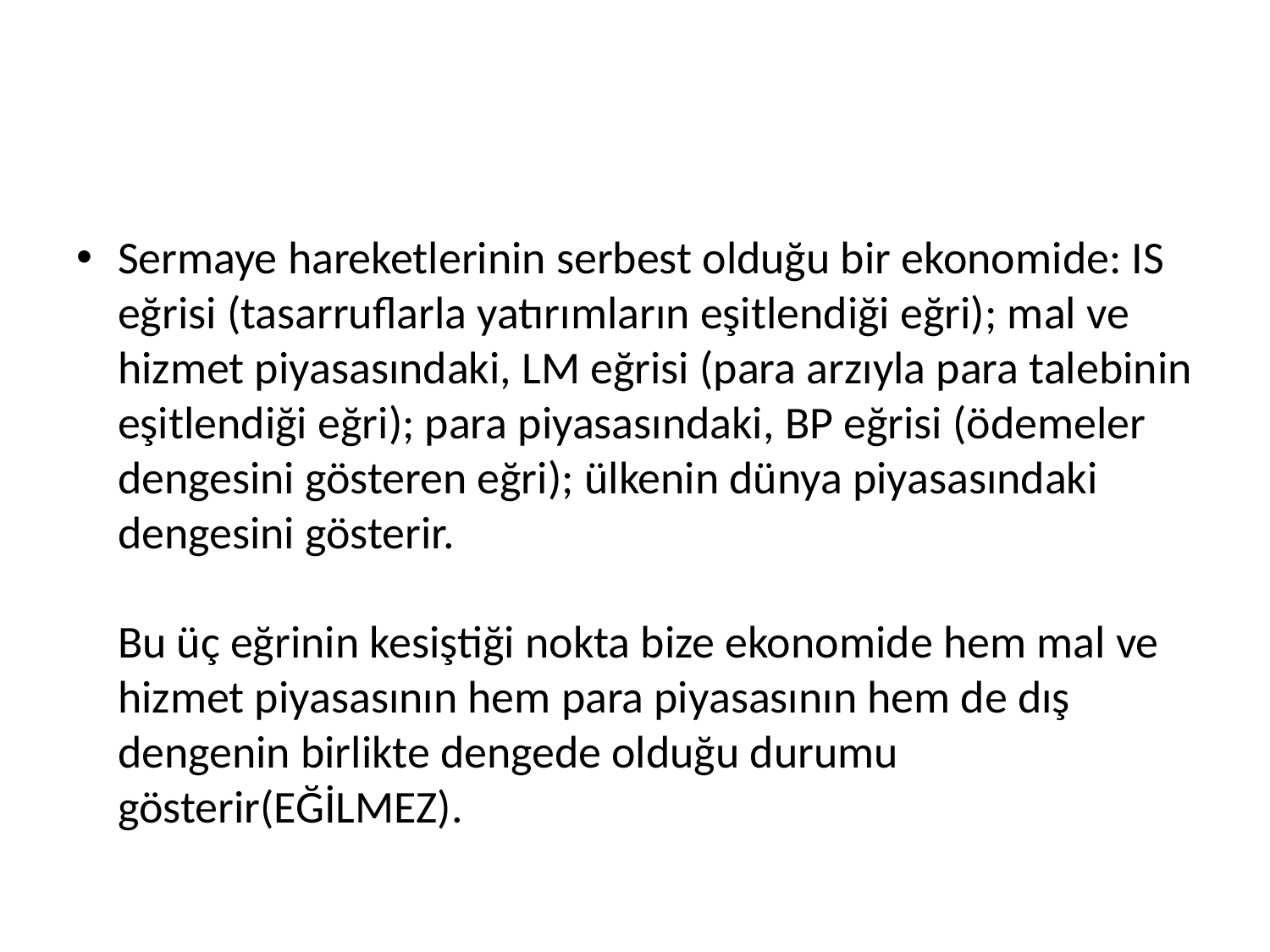

#
Sermaye hareketlerinin serbest olduğu bir ekonomide: IS eğrisi (tasarruflarla yatırımların eşitlendiği eğri); mal ve hizmet piyasasındaki, LM eğrisi (para arzıyla para talebinin eşitlendiği eğri); para piyasasındaki, BP eğrisi (ödemeler dengesini gösteren eğri); ülkenin dünya piyasasındaki dengesini gösterir.
Bu üç eğrinin kesiştiği nokta bize ekonomide hem mal ve hizmet piyasasının hem para piyasasının hem de dış dengenin birlikte dengede olduğu durumu gösterir(EĞİLMEZ).